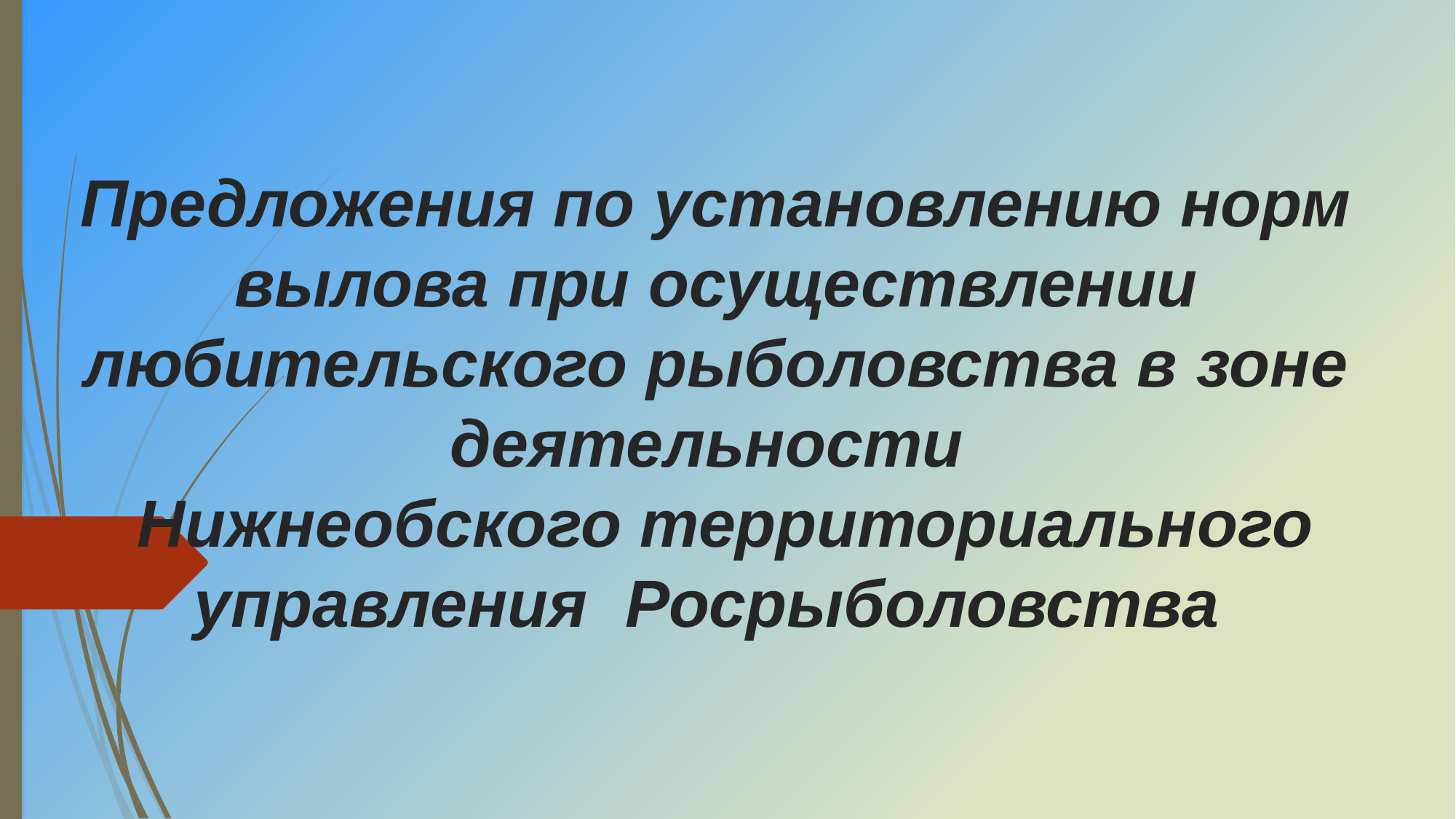

# Предложения по установлению норм вылова при осуществлении любительского рыболовства в зоне деятельности Нижнеобского территориального управления  Росрыболовства